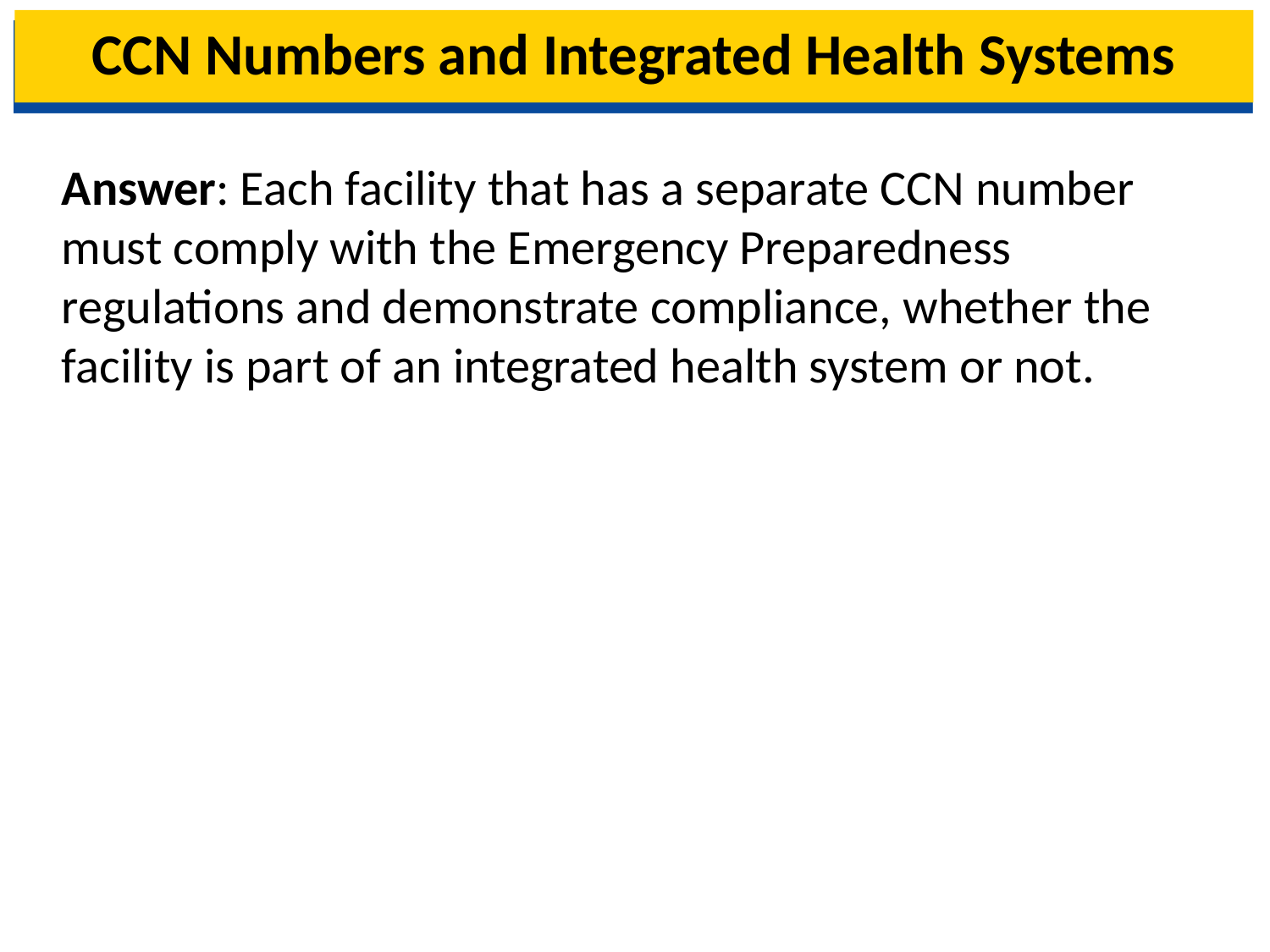

# CCN Numbers and Integrated Health Systems
Answer: Each facility that has a separate CCN number must comply with the Emergency Preparedness regulations and demonstrate compliance, whether the facility is part of an integrated health system or not.